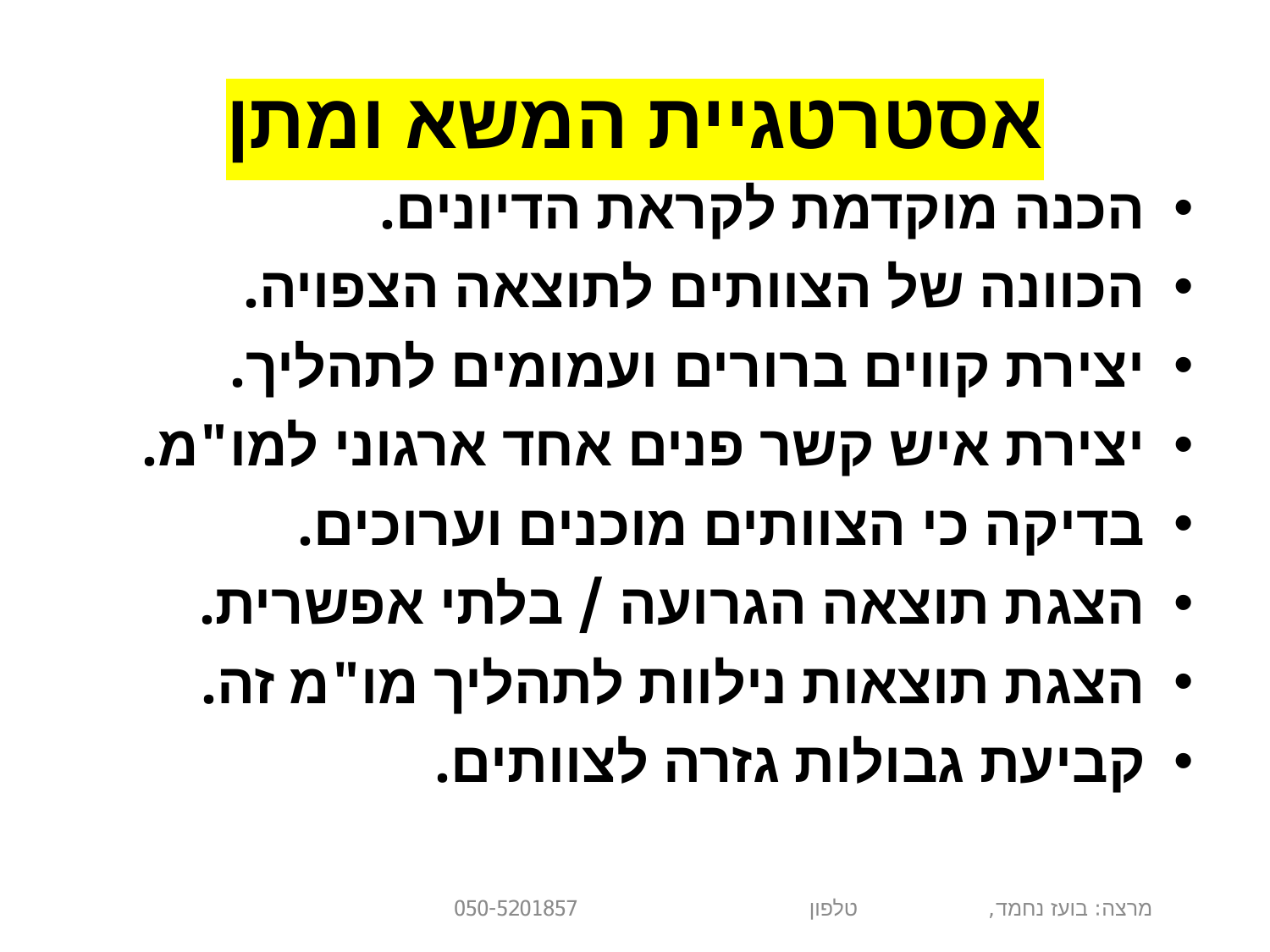

# אסטרטגיית המשא ומתן
הכנה מוקדמת לקראת הדיונים.
הכוונה של הצוותים לתוצאה הצפויה.
יצירת קווים ברורים ועמומים לתהליך.
יצירת איש קשר פנים אחד ארגוני למו"מ.
בדיקה כי הצוותים מוכנים וערוכים.
הצגת תוצאה הגרועה / בלתי אפשרית.
הצגת תוצאות נילוות לתהליך מו"מ זה.
קביעת גבולות גזרה לצוותים.
מרצה: בועז נחמד, טלפון  050-5201857